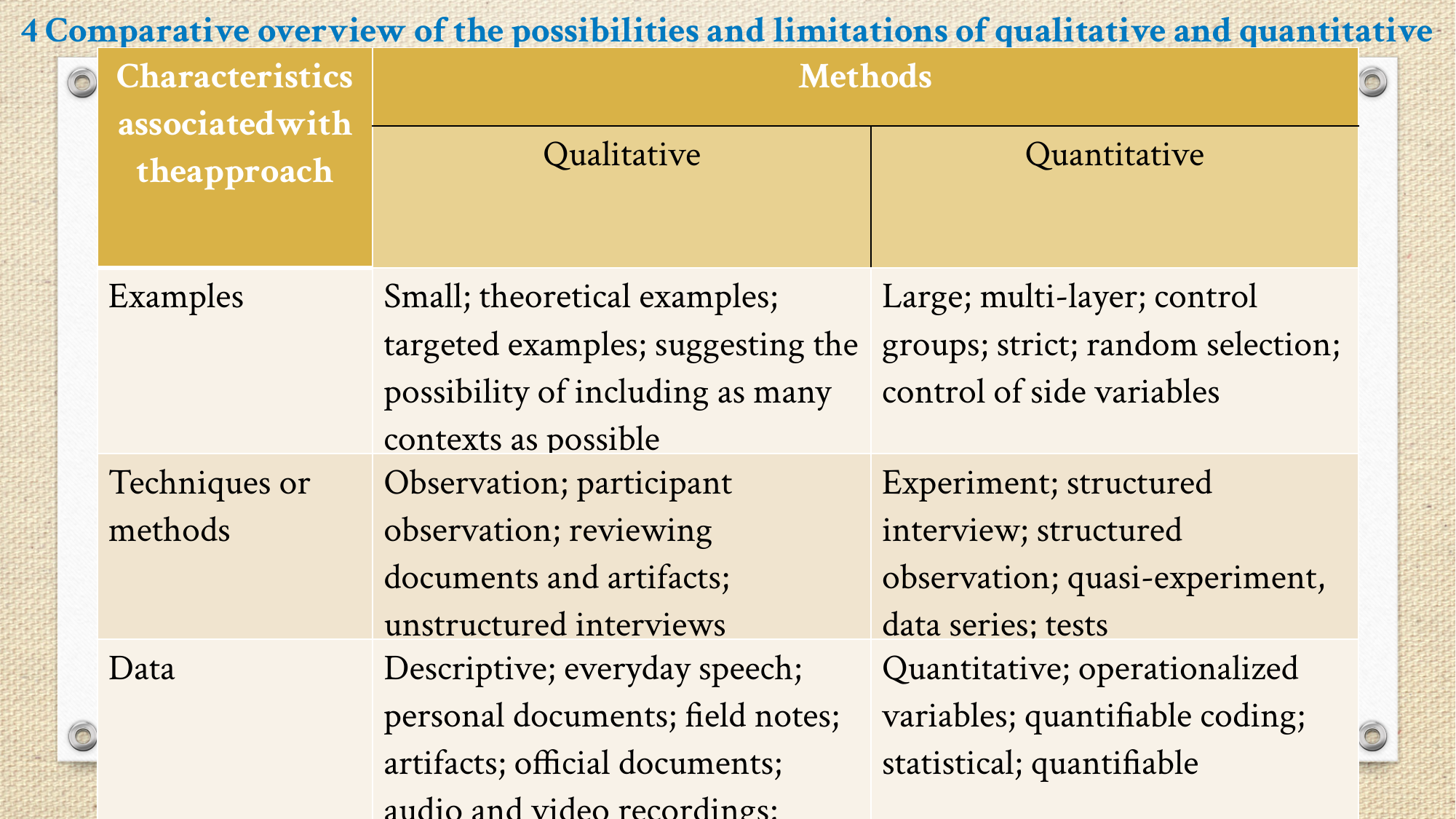

4 Comparative overview of the possibilities and limitations of qualitative and quantitative methods
| Characteristics associatedwith theapproach | Methods |  |
| --- | --- | --- |
|  | Qualitative | Quantitative |
| Examples | Small; theoretical examples; targeted examples; suggesting the possibility of including as many contexts as possible | Large; multi-layer; control groups; strict; random selection; control of side variables |
| Techniques or methods | Observation; participant observation; reviewing documents and artifacts; unstructured interviews | Experiment; structured interview; structured observation; quasi-experiment, data series; tests |
| Data | Descriptive; everyday speech; personal documents; field notes; artifacts; official documents; audio and video recordings; | Quantitative; operationalized variables; quantifiable coding; statistical; quantifiable |